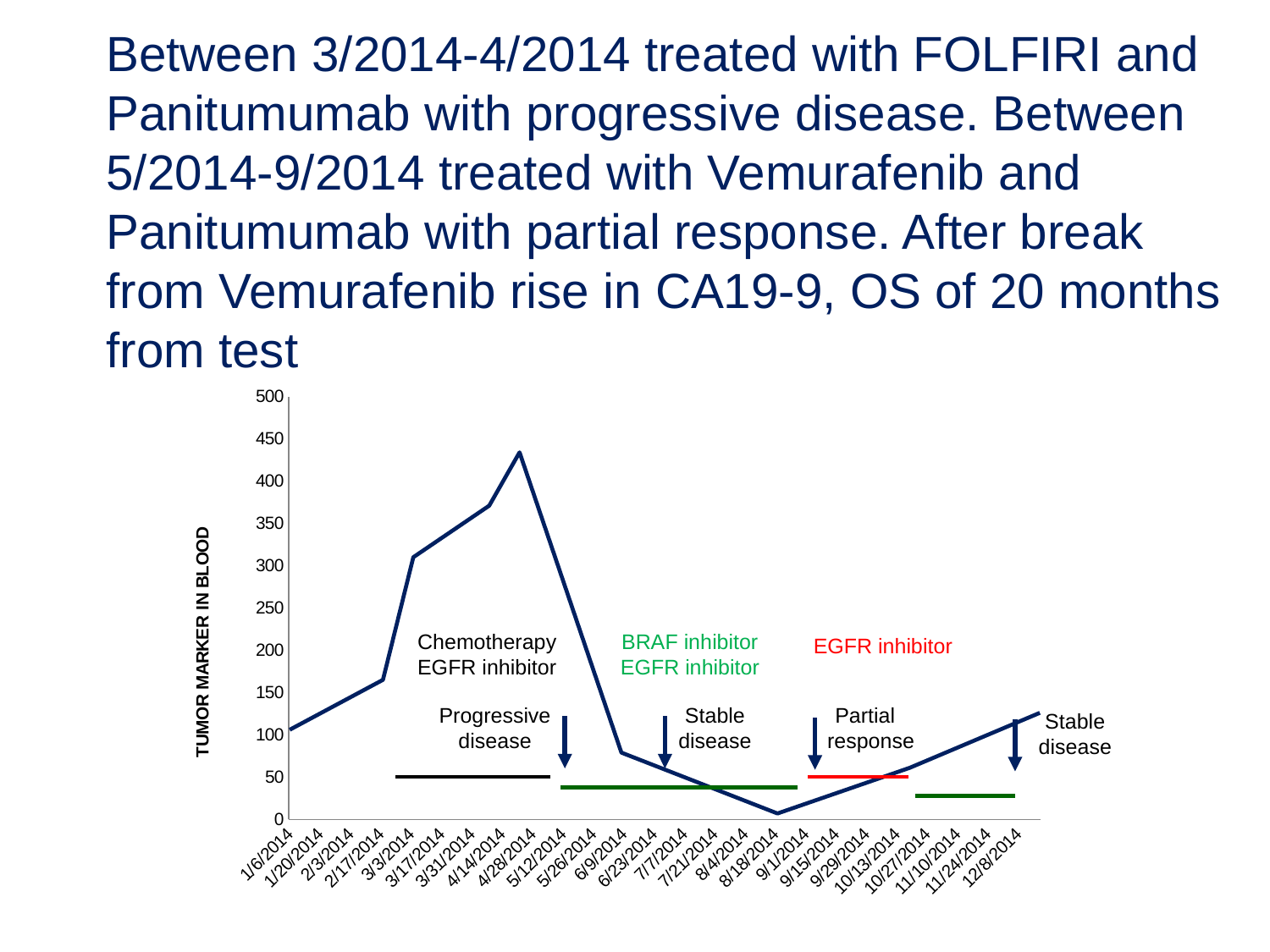

Between 3/2014-4/2014 treated with FOLFIRI and Panitumumab with progressive disease. Between 5/2014-9/2014 treated with Vemurafenib and Panitumumab with partial response. After break from Vemurafenib rise in CA19-9, OS of 20 months from test

### Chart

| Category | CA19-9 |
|---|---|
| 41645 | 106.0 |
| 41688 | 165.0 |
| 41702 | 310.0 |
| 41737 | 371.0 |
| 41751 | 434.0 |
| 41798 | 79.0 |
| 41870 | 7.0 |
| 41931 | 61.0 |
| 41991 | 126.0 |
Chemotherapy
EGFR inhibitor
BRAF inhibitor
EGFR inhibitor
EGFR inhibitor
Progressive disease
Stable disease
Partial response
Stable disease